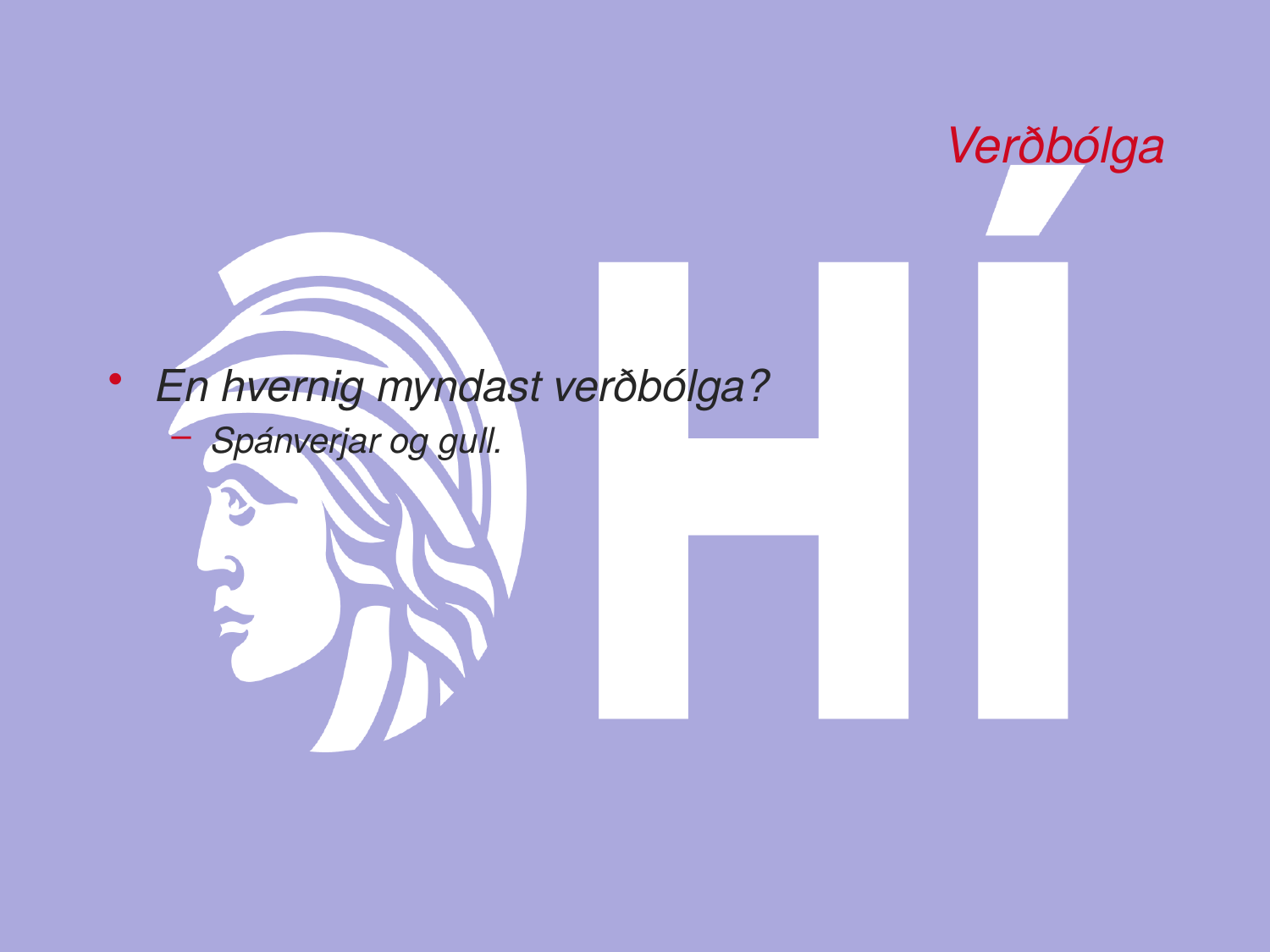

# Verðbólga

En hvernig myndast verðbólga?
Spánverjar og gull.

Már Wolfgang Mixa